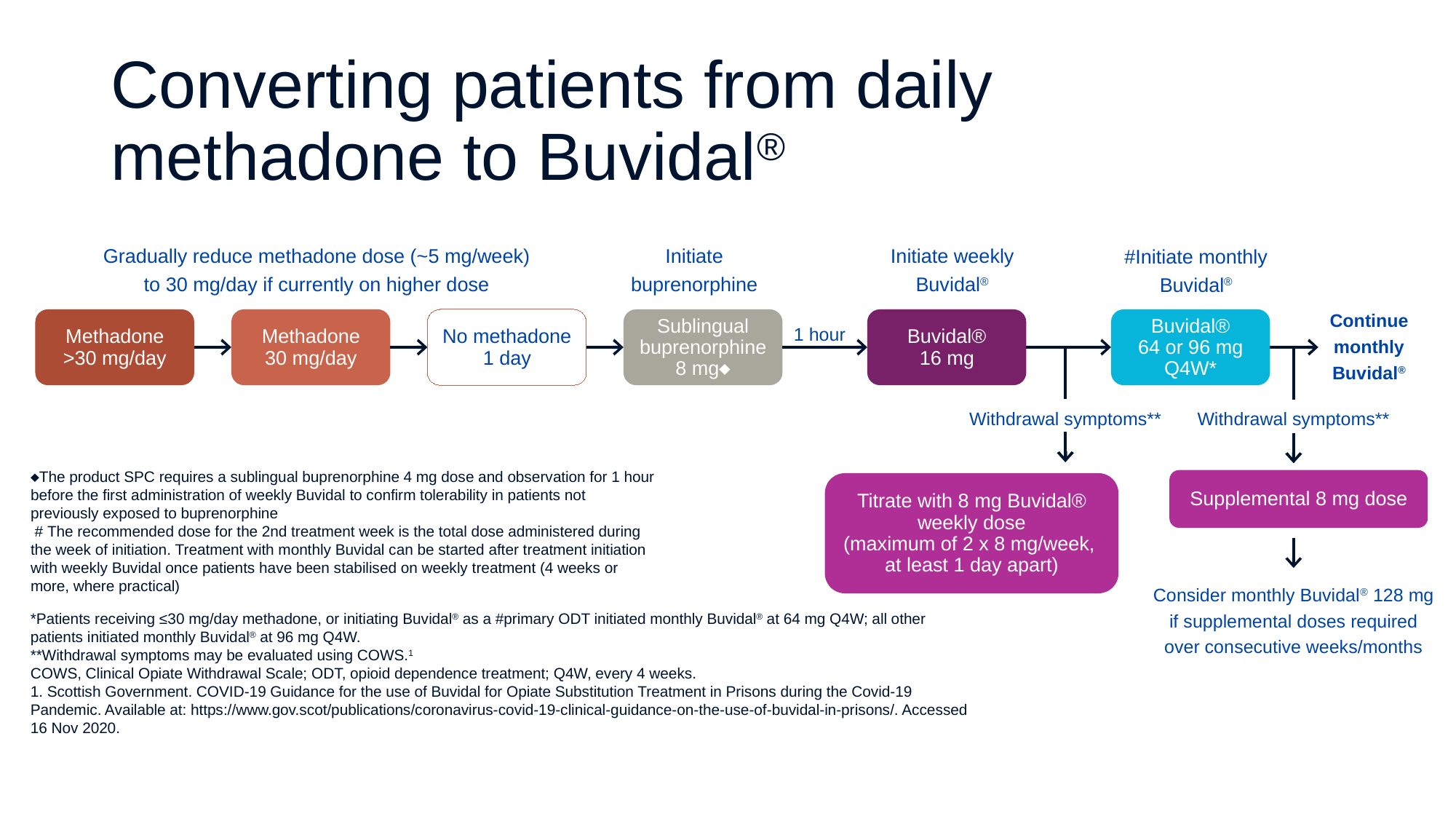

# Converting patients from daily methadone to Buvidal®
Initiate weekly Buvidal®
Initiate buprenorphine
Gradually reduce methadone dose (~5 mg/week)
to 30 mg/day if currently on higher dose
#Initiate monthly Buvidal®
Continue monthly Buvidal®
Methadone
>30 mg/day
Methadone
30 mg/day
No methadone
1 day
Sublingual buprenorphine
8 mg♦
Buvidal®
16 mg
Buvidal®
64 or 96 mg Q4W*
1 hour
Withdrawal symptoms**
Withdrawal symptoms**
♦The product SPC requires a sublingual buprenorphine 4 mg dose and observation for 1 hour before the first administration of weekly Buvidal to confirm tolerability in patients not previously exposed to buprenorphine
 # The recommended dose for the 2nd treatment week is the total dose administered during the week of initiation. Treatment with monthly Buvidal can be started after treatment initiation with weekly Buvidal once patients have been stabilised on weekly treatment (4 weeks or more, where practical)
Supplemental 8 mg dose
Titrate with 8 mg Buvidal® weekly dose
(maximum of 2 x 8 mg/week,
at least 1 day apart)
Consider monthly Buvidal® 128 mg if supplemental doses required over consecutive weeks/months
*Patients receiving ≤30 mg/day methadone, or initiating Buvidal® as a #primary ODT initiated monthly Buvidal® at 64 mg Q4W; all other patients initiated monthly Buvidal® at 96 mg Q4W.
**Withdrawal symptoms may be evaluated using COWS.1
COWS, Clinical Opiate Withdrawal Scale; ODT, opioid dependence treatment; Q4W, every 4 weeks.
1. Scottish Government. COVID-19 Guidance for the use of Buvidal for Opiate Substitution Treatment in Prisons during the Covid-19 Pandemic. Available at: https://www.gov.scot/publications/coronavirus-covid-19-clinical-guidance-on-the-use-of-buvidal-in-prisons/. Accessed 16 Nov 2020.